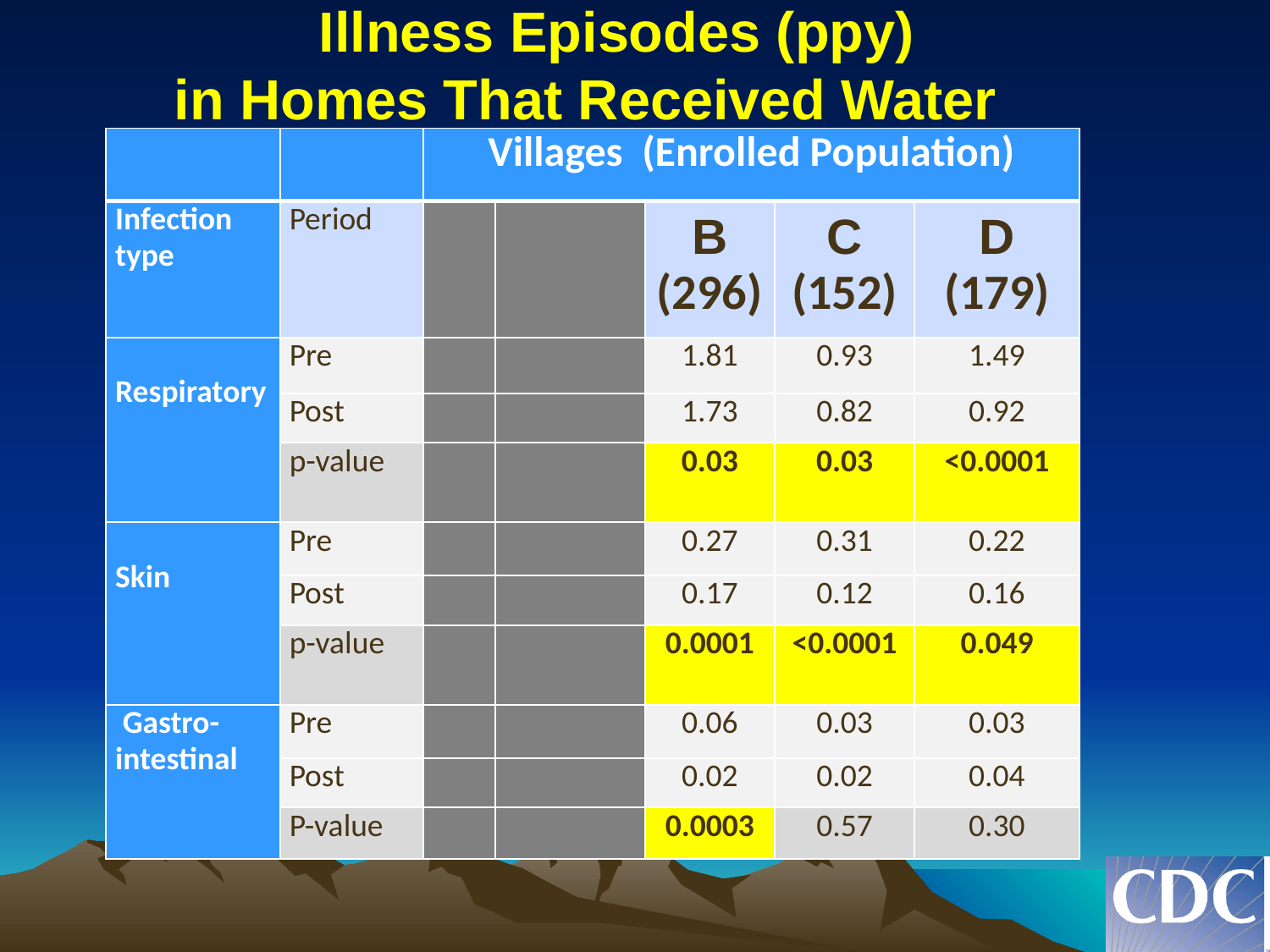

# Illness Episodes (ppy) in Homes That Received Water
|  |  | Villages (Enrolled Population) |  |  |  |  |
| --- | --- | --- | --- | --- | --- | --- |
| Infection type | Period |  |  | B (296) | C (152) | D (179) |
| Respiratory | Pre |  |  | 1.81 | 0.93 | 1.49 |
|  | Post |  |  | 1.73 | 0.82 | 0.92 |
|  | p-value |  |  | 0.03 | 0.03 | <0.0001 |
| Skin | Pre |  |  | 0.27 | 0.31 | 0.22 |
|  | Post |  |  | 0.17 | 0.12 | 0.16 |
|  | p-value |  |  | 0.0001 | <0.0001 | 0.049 |
| Gastro-intestinal | Pre |  |  | 0.06 | 0.03 | 0.03 |
|  | Post |  |  | 0.02 | 0.02 | 0.04 |
|  | P-value |  |  | 0.0003 | 0.57 | 0.30 |